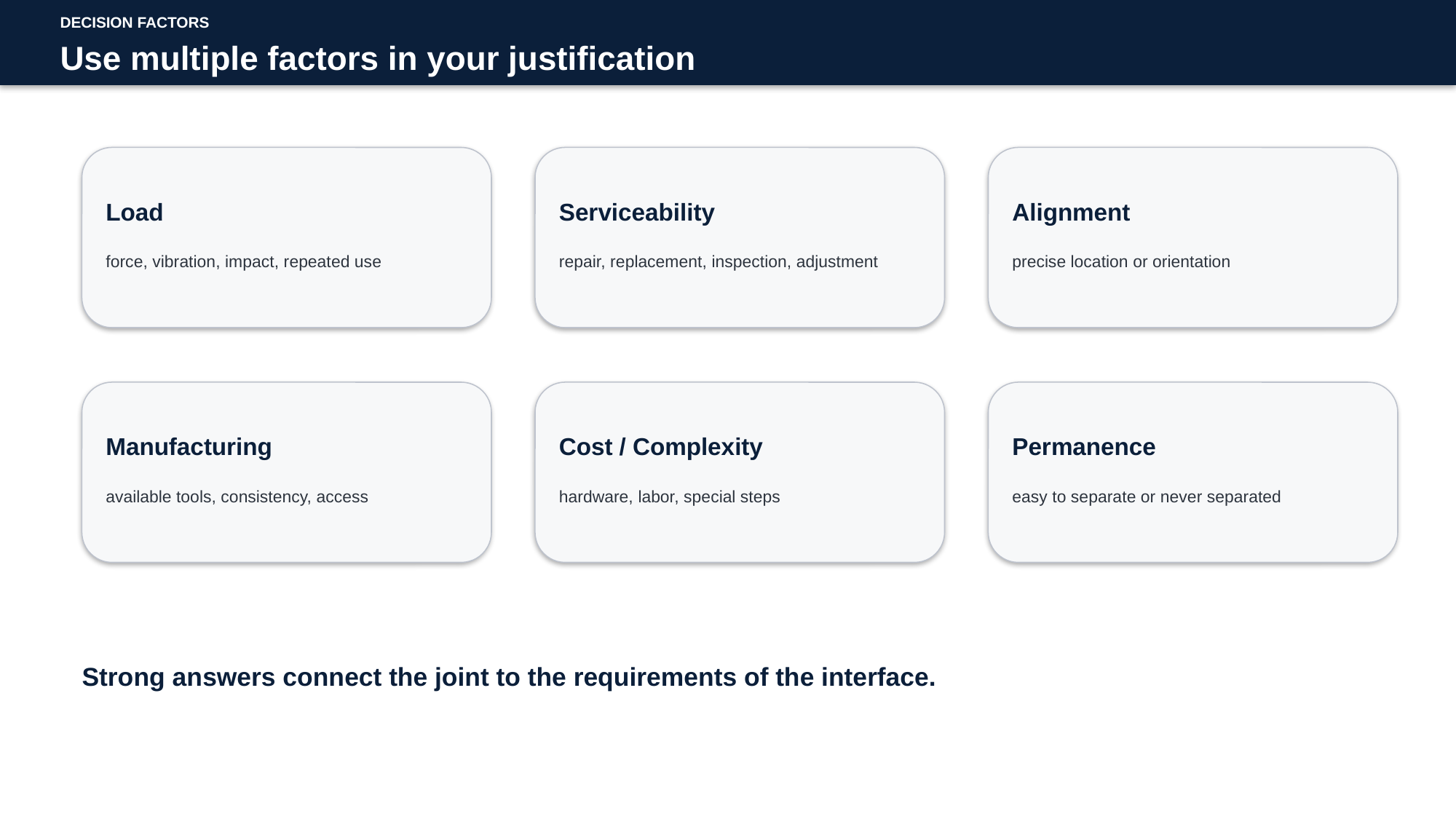

DECISION FACTORS
Use multiple factors in your justification

Load
Serviceability
Alignment
force, vibration, impact, repeated use
repair, replacement, inspection, adjustment
precise location or orientation

Manufacturing
Cost / Complexity
Permanence
available tools, consistency, access
hardware, labor, special steps
easy to separate or never separated
Strong answers connect the joint to the requirements of the interface.